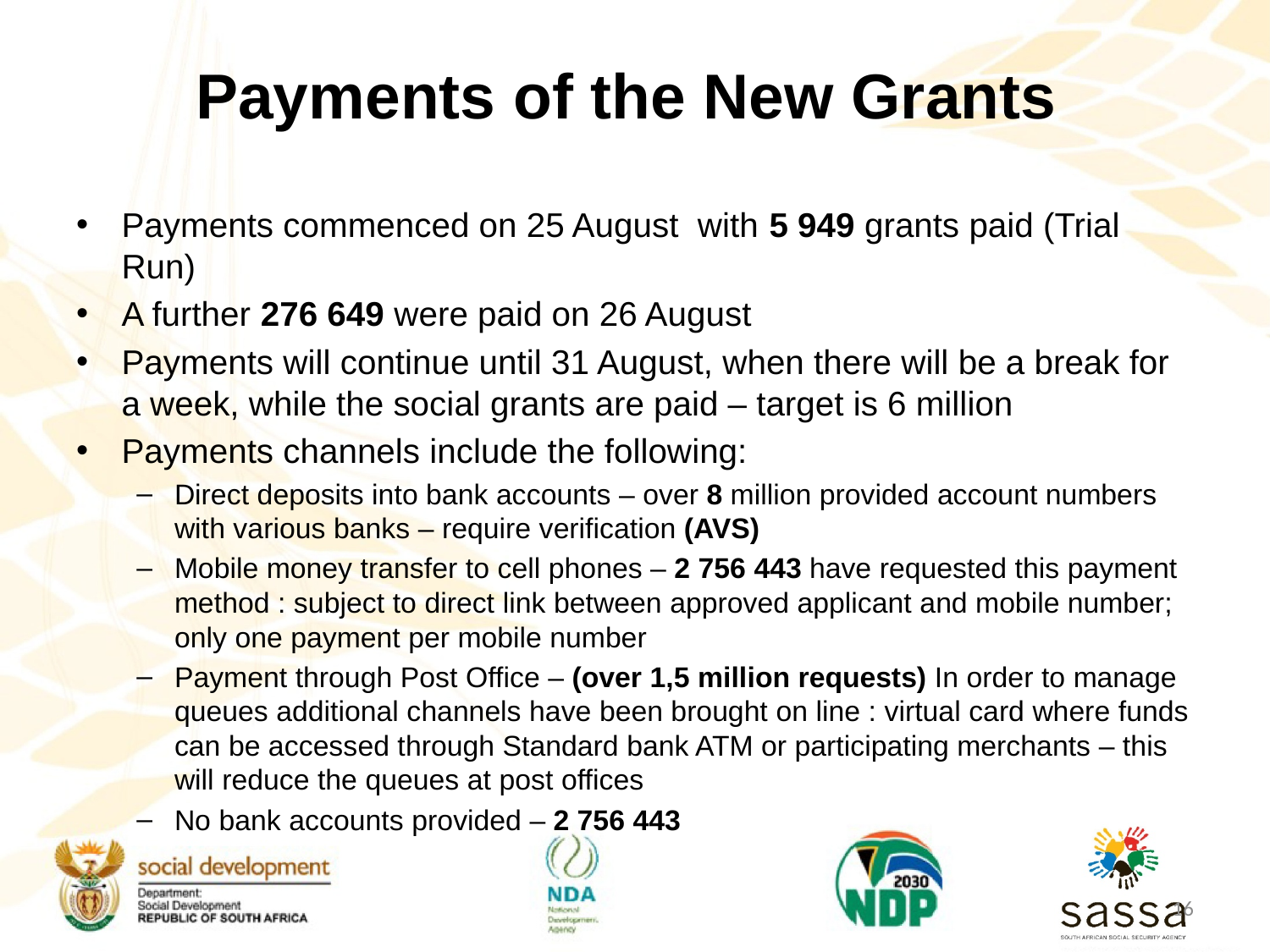

# Payments of the New Grants
Payments commenced on 25 August  with 5 949 grants paid (Trial Run)
A further 276 649 were paid on 26 August
Payments will continue until 31 August, when there will be a break for a week, while the social grants are paid – target is 6 million
Payments channels include the following:
Direct deposits into bank accounts – over 8 million provided account numbers with various banks – require verification (AVS)
Mobile money transfer to cell phones – 2 756 443 have requested this payment method : subject to direct link between approved applicant and mobile number; only one payment per mobile number
Payment through Post Office – (over 1,5 million requests) In order to manage queues additional channels have been brought on line : virtual card where funds can be accessed through Standard bank ATM or participating merchants – this will reduce the queues at post offices
No bank accounts provided – 2 756 443
16